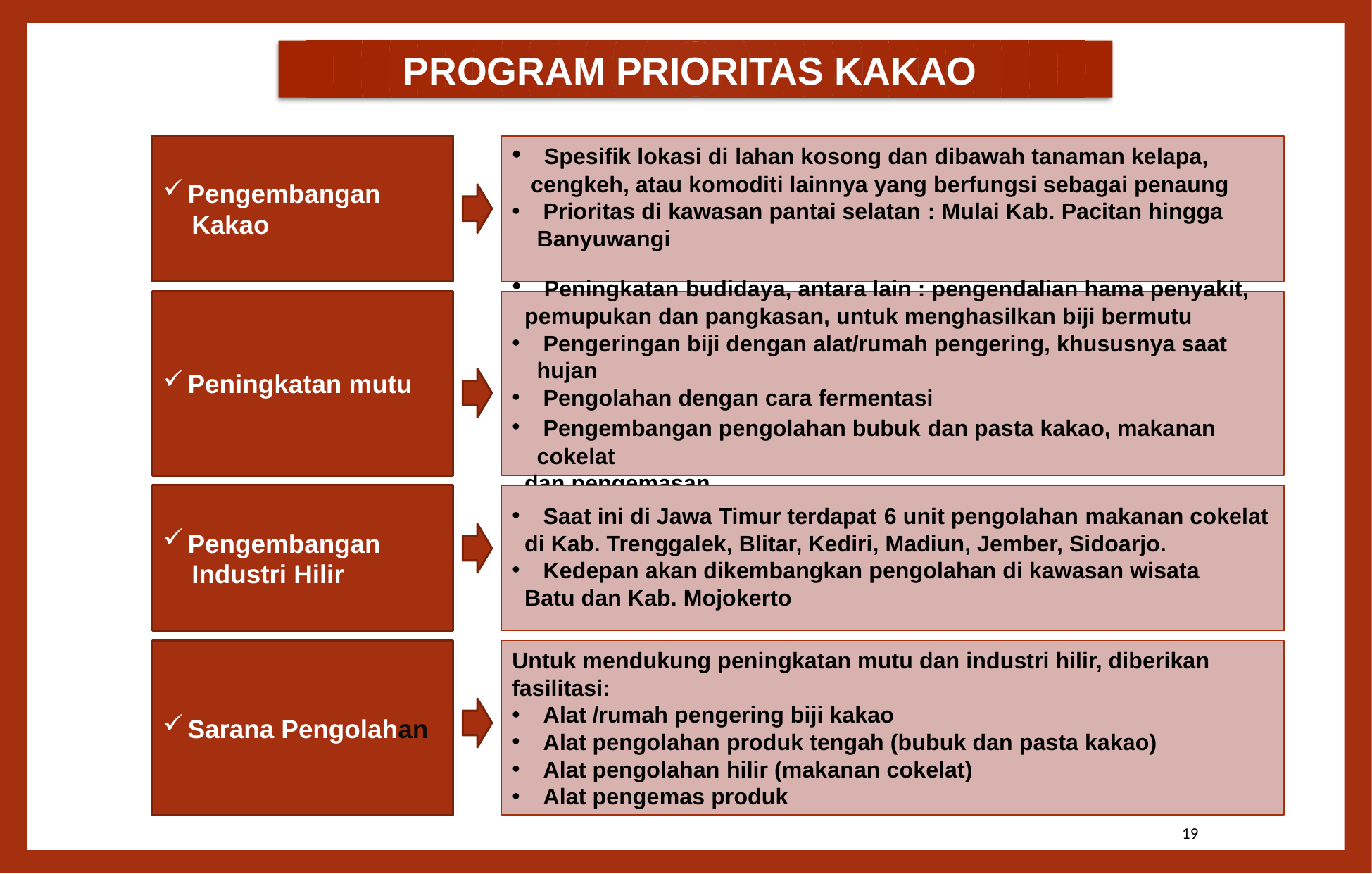

PROGRAM PRIORITAS KAKAO
Pengembangan
    Kakao
 Spesifik lokasi di lahan kosong dan dibawah tanaman kelapa,
   cengkeh, atau komoditi lainnya yang berfungsi sebagai penaung
 Prioritas di kawasan pantai selatan : Mulai Kab. Pacitan hingga Banyuwangi

Peningkatan mutu
 Peningkatan budidaya, antara lain : pengendalian hama penyakit,
  pemupukan dan pangkasan, untuk menghasilkan biji bermutu
 Pengeringan biji dengan alat/rumah pengering, khususnya saat hujan
 Pengolahan dengan cara fermentasi
 Pengembangan pengolahan bubuk dan pasta kakao, makanan  cokelat
  dan pengemasan

Pengembangan
    Industri Hilir

 Saat ini di Jawa Timur terdapat 6 unit pengolahan makanan cokelat
  di Kab. Trenggalek, Blitar, Kediri, Madiun, Jember, Sidoarjo.
 Kedepan akan dikembangkan pengolahan di kawasan wisata
  Batu dan Kab. Mojokerto

Sarana Pengolahan
Untuk mendukung peningkatan mutu dan industri hilir, diberikan fasilitasi:
 Alat /rumah pengering biji kakao
 Alat pengolahan produk tengah (bubuk dan pasta kakao)
 Alat pengolahan hilir (makanan cokelat)
 Alat pengemas produk

19